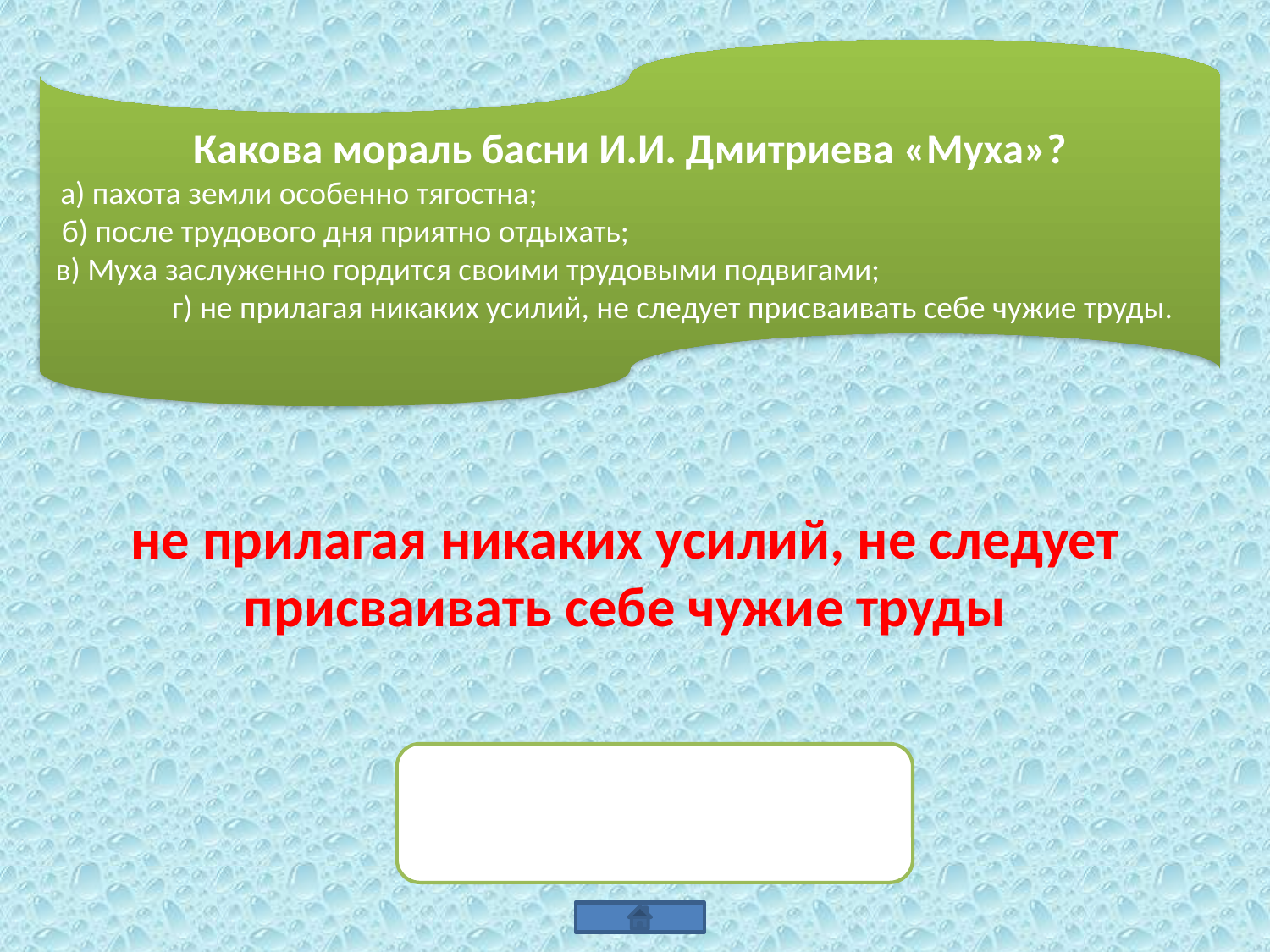

Какова мораль басни И.И. Дмитриева «Муха»?
а) пахота земли особенно тягостна;                                                                                             б) после трудового дня приятно отдыхать;                                                                                в) Муха заслуженно гордится своими трудовыми подвигами;                                                          г) не прилагая никаких усилий, не следует присваивать себе чужие труды.

не прилагая никаких усилий, не следует присваивать себе чужие труды